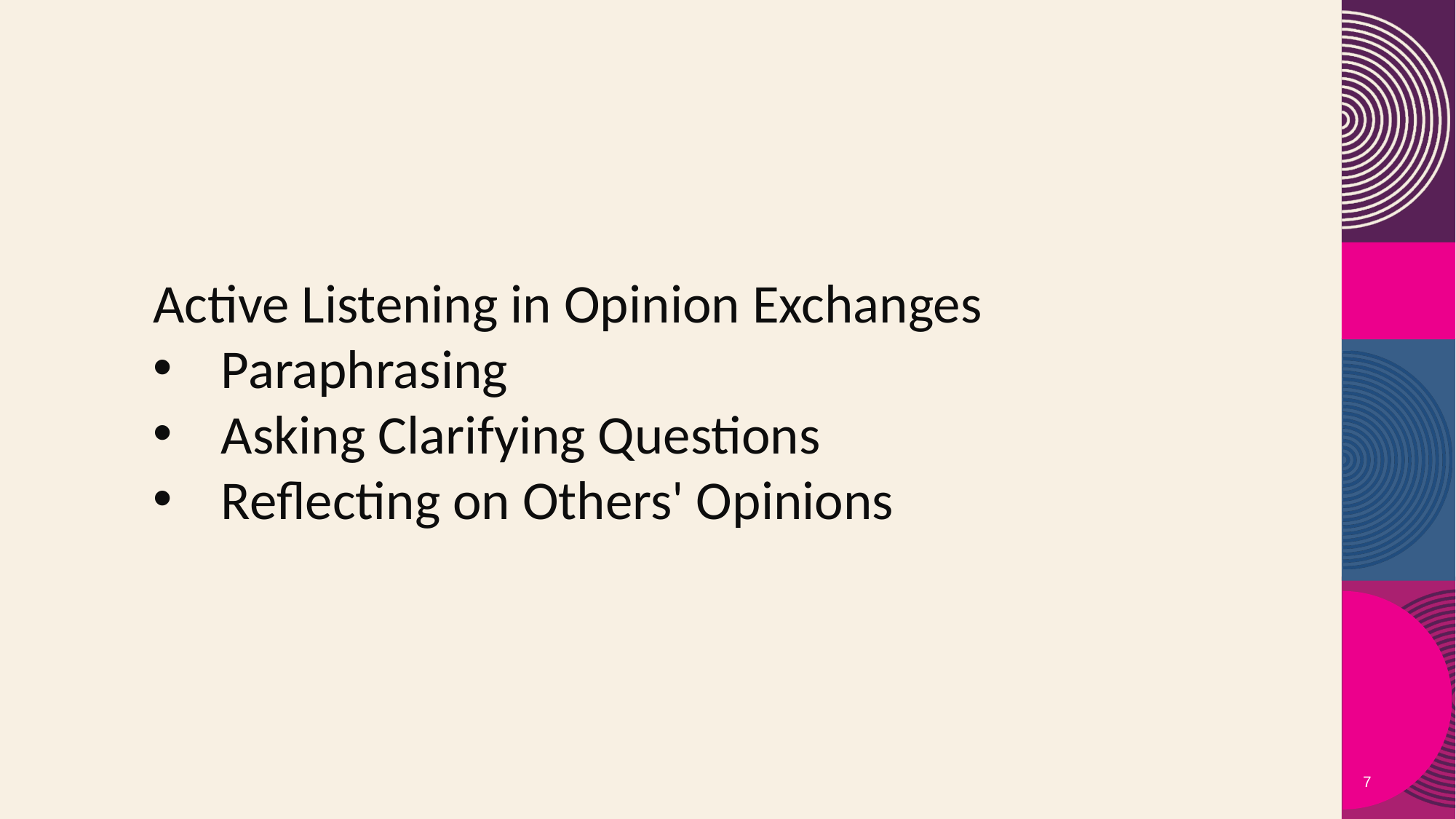

Active Listening in Opinion Exchanges
Paraphrasing
Asking Clarifying Questions
Reflecting on Others' Opinions
7